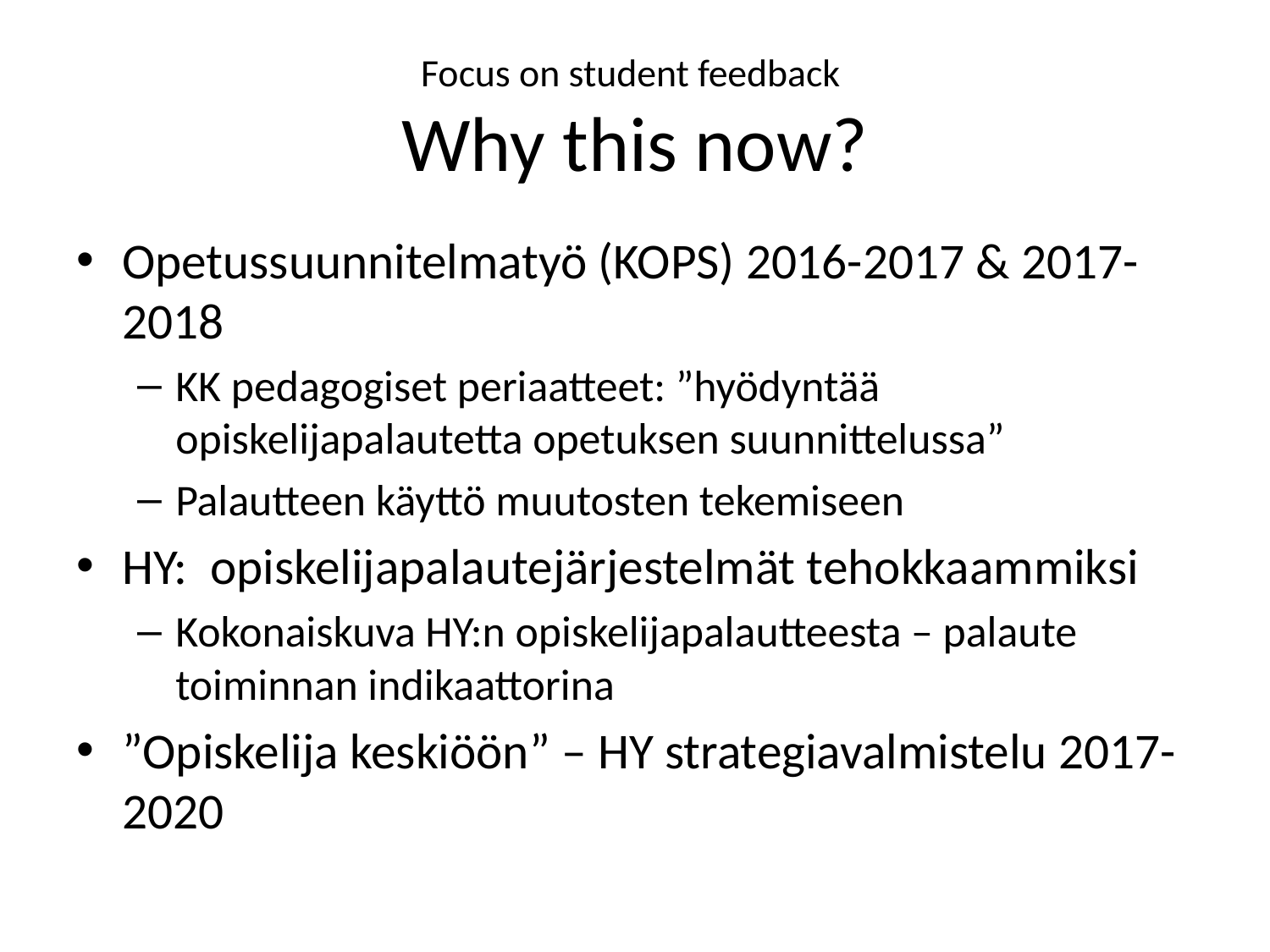

# Focus on student feedback Why this now?
Opetussuunnitelmatyö (KOPS) 2016-2017 & 2017-2018
KK pedagogiset periaatteet: ”hyödyntää opiskelijapalautetta opetuksen suunnittelussa”
Palautteen käyttö muutosten tekemiseen
HY:  opiskelijapalautejärjestelmät tehokkaammiksi
Kokonaiskuva HY:n opiskelijapalautteesta – palaute toiminnan indikaattorina
”Opiskelija keskiöön” – HY strategiavalmistelu 2017-2020